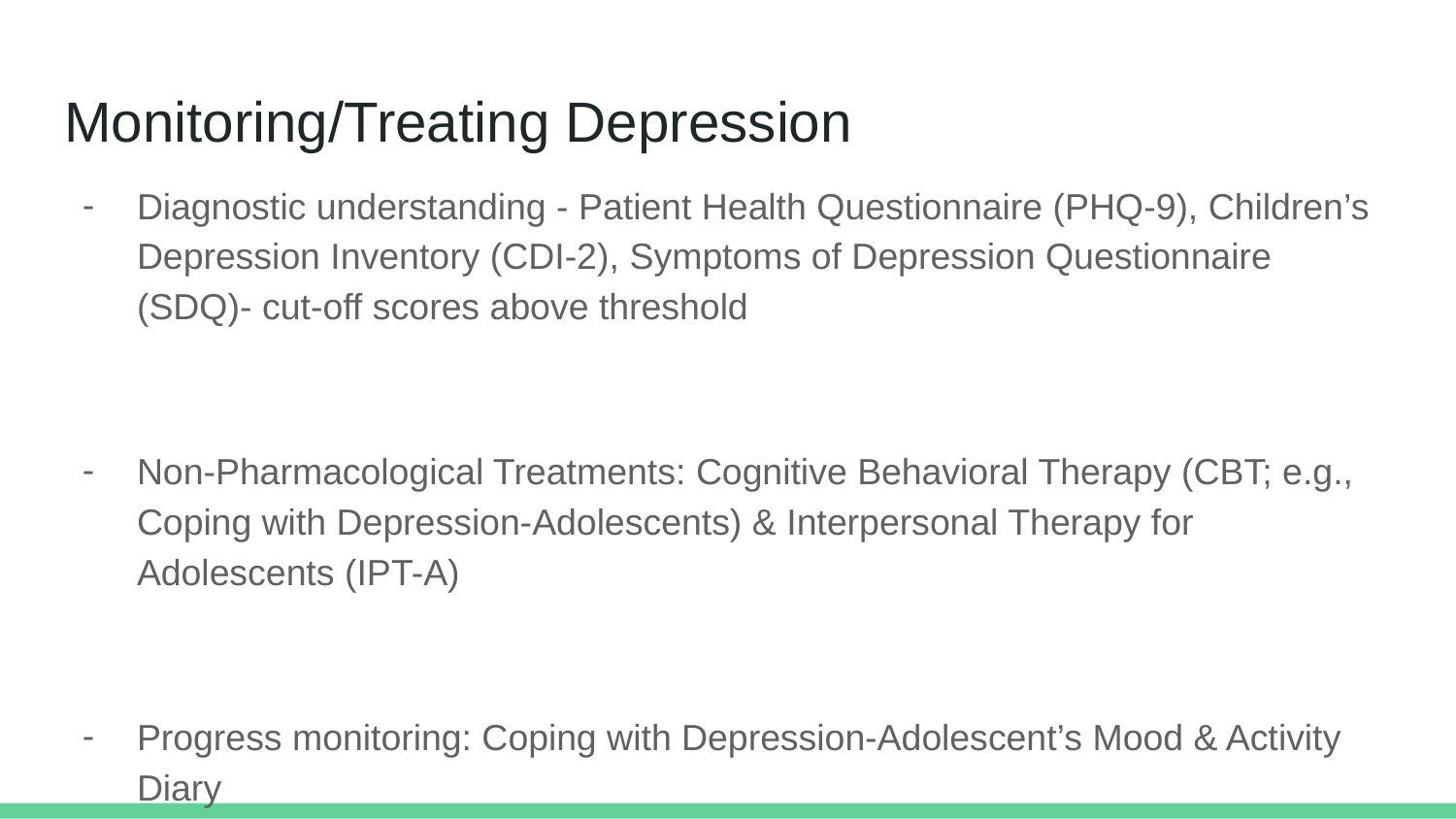

# Monitoring/Treating Depression
Diagnostic understanding - Patient Health Questionnaire (PHQ-9), Children’s Depression Inventory (CDI-2), Symptoms of Depression Questionnaire (SDQ)- cut-off scores above threshold

Non-Pharmacological Treatments: Cognitive Behavioral Therapy (CBT; e.g., Coping with Depression-Adolescents) & Interpersonal Therapy for Adolescents (IPT-A)

Progress monitoring: Coping with Depression-Adolescent’s Mood & Activity Diary